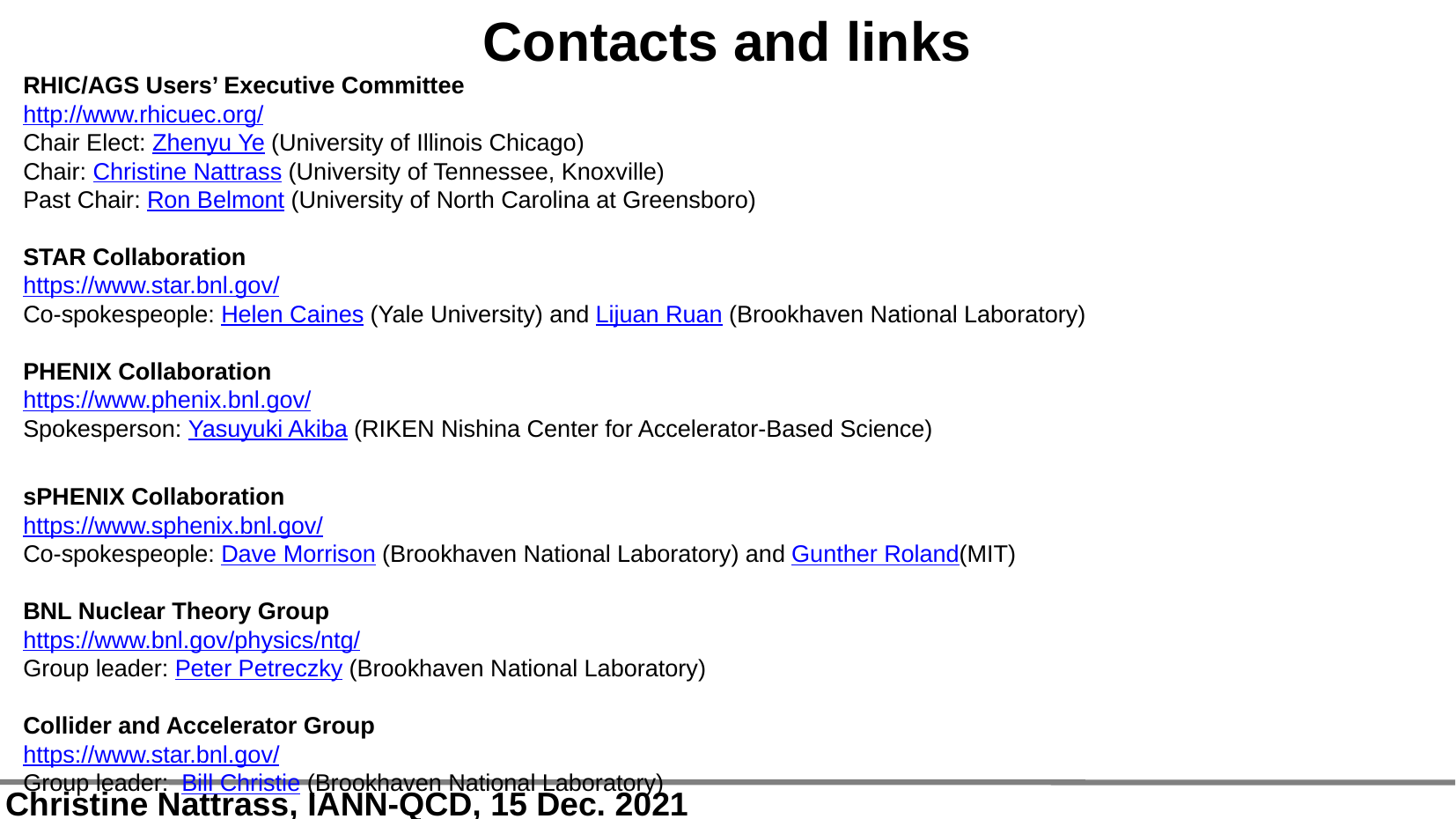

Contacts and links
RHIC/AGS Users’ Executive Committee
http://www.rhicuec.org/
Chair Elect: Zhenyu Ye (University of Illinois Chicago)
Chair: Christine Nattrass (University of Tennessee, Knoxville)
Past Chair: Ron Belmont (University of North Carolina at Greensboro)

STAR Collaboration
https://www.star.bnl.gov/
Co-spokespeople: Helen Caines (Yale University) and Lijuan Ruan (Brookhaven National Laboratory)

PHENIX Collaboration
https://www.phenix.bnl.gov/
Spokesperson: Yasuyuki Akiba (RIKEN Nishina Center for Accelerator-Based Science)
sPHENIX Collaboration
https://www.sphenix.bnl.gov/
Co-spokespeople: Dave Morrison (Brookhaven National Laboratory) and Gunther Roland(MIT)

BNL Nuclear Theory Group
https://www.bnl.gov/physics/ntg/
Group leader: Peter Petreczky (Brookhaven National Laboratory)

Collider and Accelerator Group
https://www.star.bnl.gov/
Group leader:  Bill Christie (Brookhaven National Laboratory)